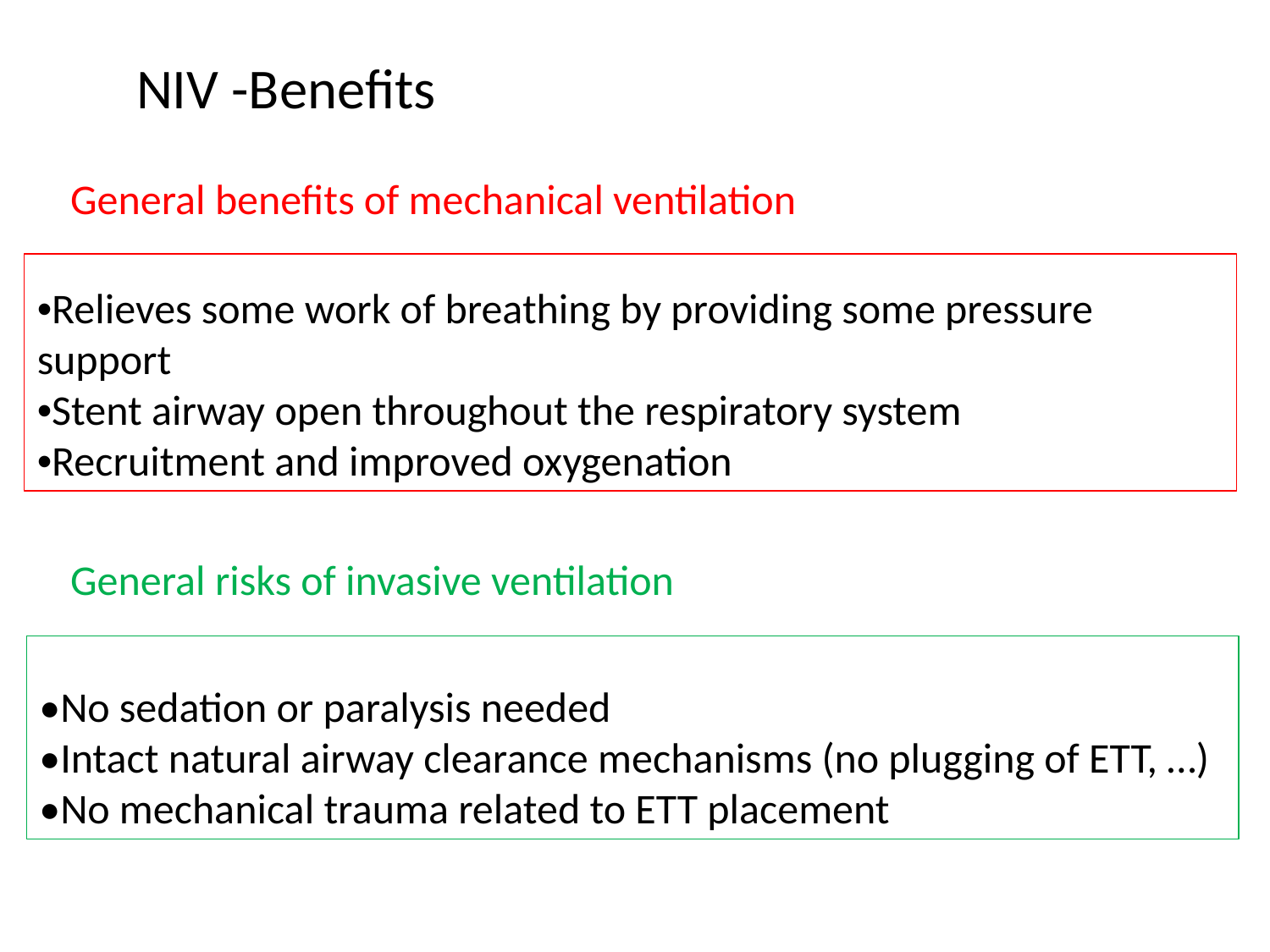

NIV -Benefits
General benefits of mechanical ventilation

•Relieves some work of breathing by providing some pressure support
•Stent airway open throughout the respiratory system
•Recruitment and improved oxygenation
General risks of invasive ventilation

•No sedation or paralysis needed
•Intact natural airway clearance mechanisms (no plugging of ETT, …)
•No mechanical trauma related to ETT placement